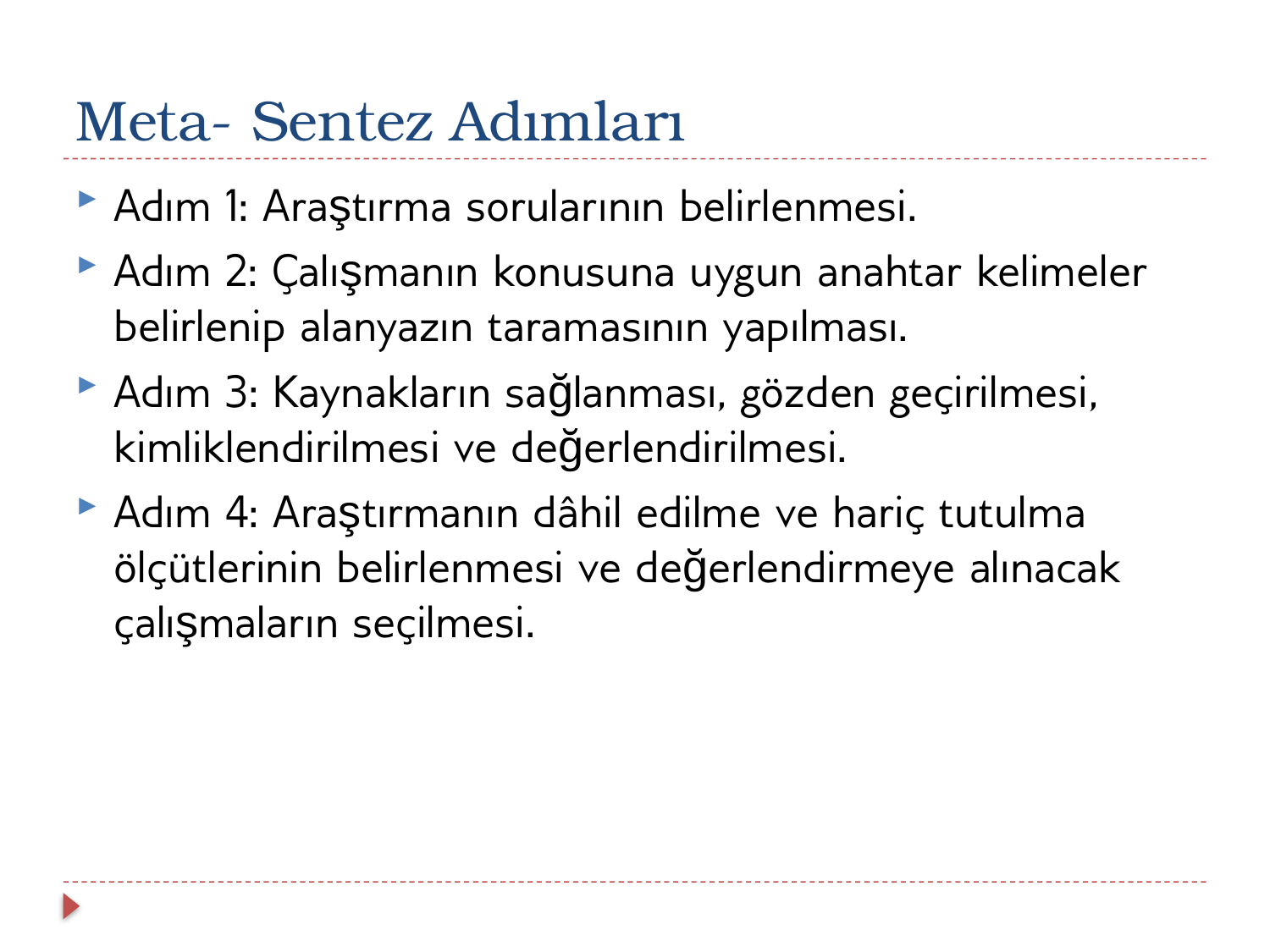

# Meta- Sentez Adımları
Adım 1: Araştırma sorularının belirlenmesi.
Adım 2: Çalışmanın konusuna uygun anahtar kelimeler belirlenip alanyazın taramasının yapılması.
Adım 3: Kaynakların sağlanması, gözden geçirilmesi, kimliklendirilmesi ve değerlendirilmesi.
Adım 4: Araştırmanın dâhil edilme ve hariç tutulma ölçütlerinin belirlenmesi ve değerlendirmeye alınacak çalışmaların seçilmesi.